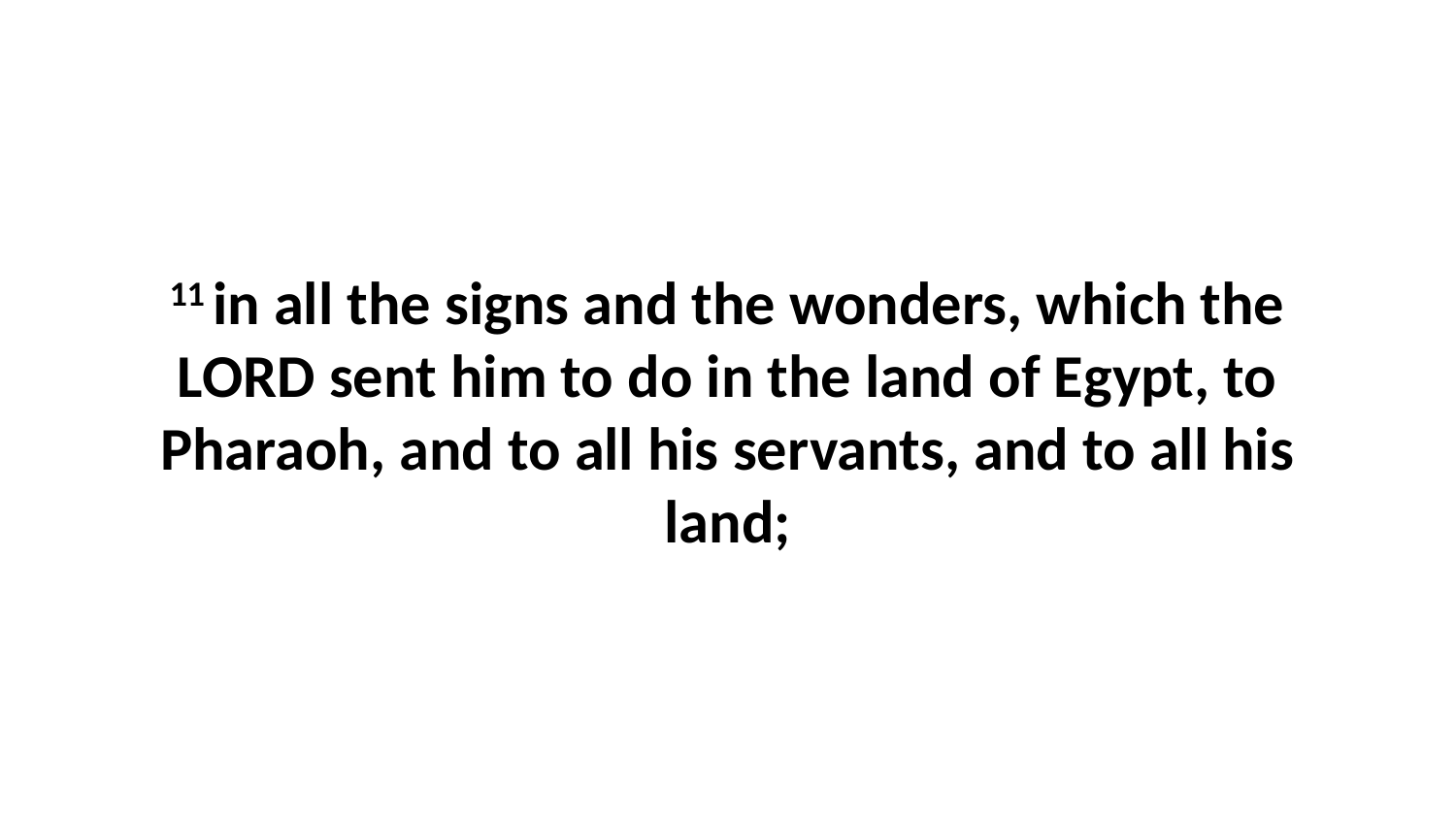

11 in all the signs and the wonders, which the LORD sent him to do in the land of Egypt, to Pharaoh, and to all his servants, and to all his land;